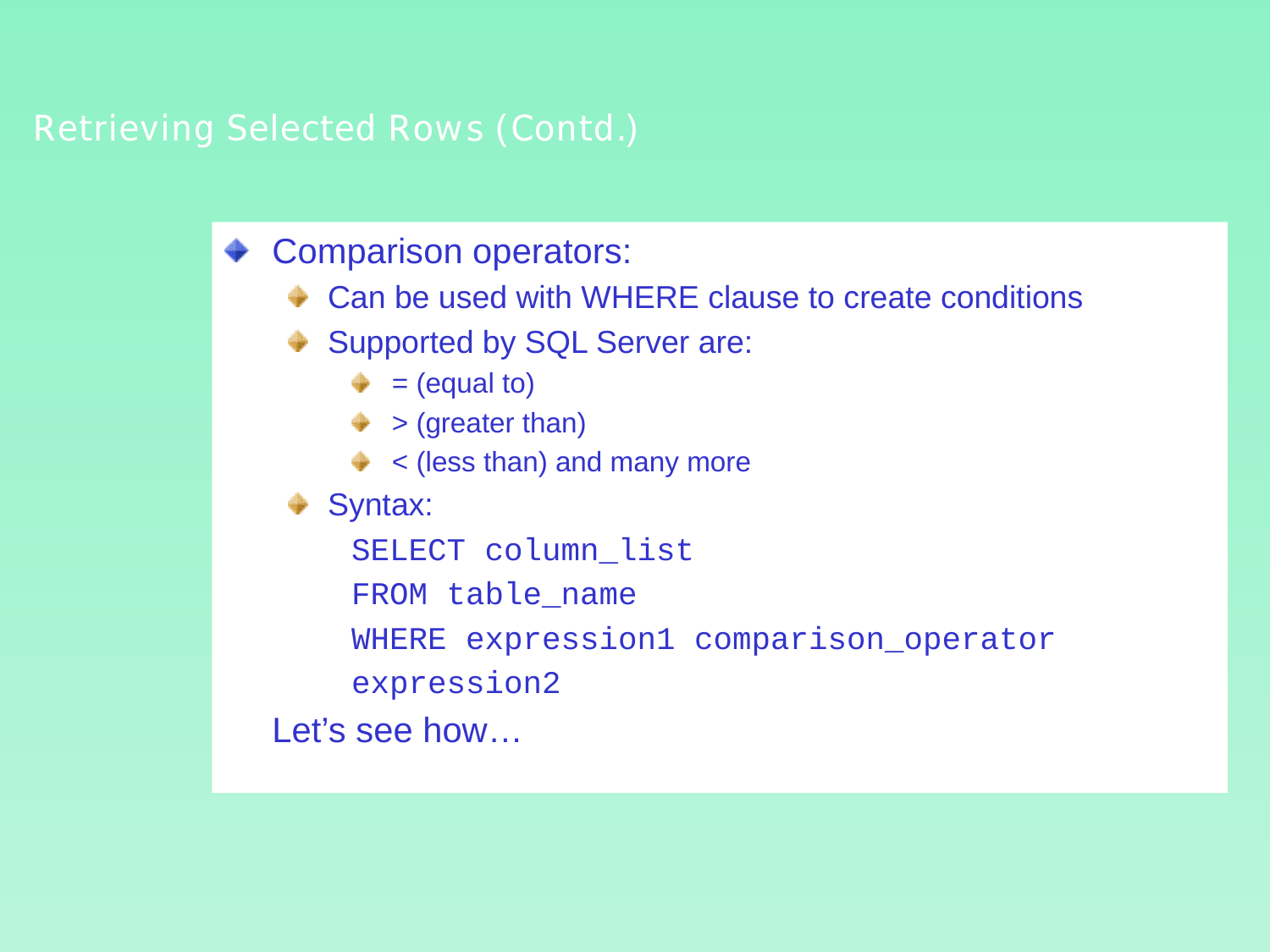

Retrieving Selected Rows (Contd.)
Comparison operators:
Can be used with WHERE clause to create conditions
Supported by SQL Server are:
= (equal to)
> (greater than)
< (less than) and many more
Syntax:
SELECT column_list
FROM table_name
WHERE expression1 comparison_operator
expression2
	Let’s see how…